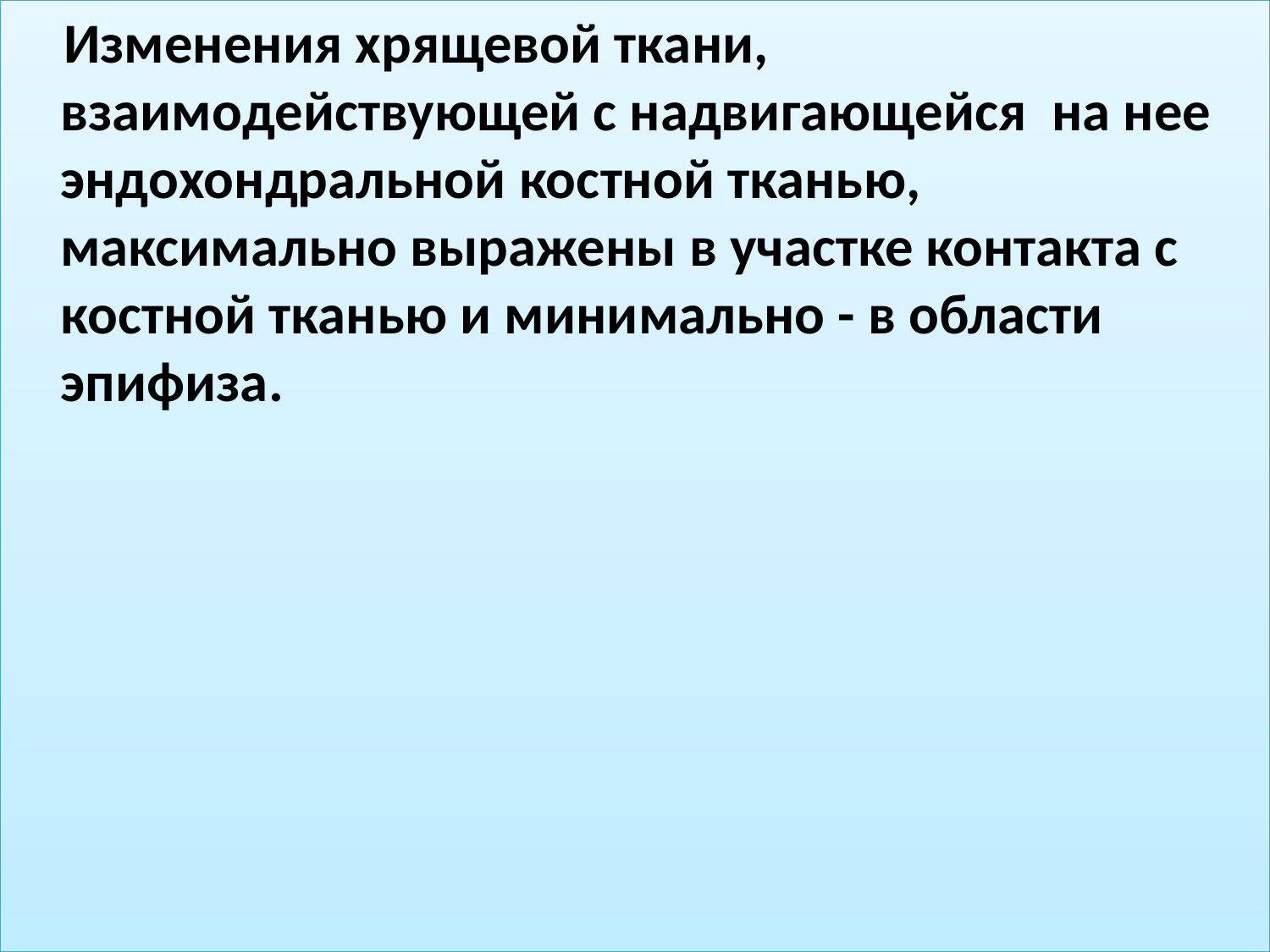

Изменения хрящевой ткани, взаимодействующей с надвигающейся  на нее эндохондральной костной тканью,    максимально выражены в участке контакта с костной тканью и минимально - в области эпифиза.

#